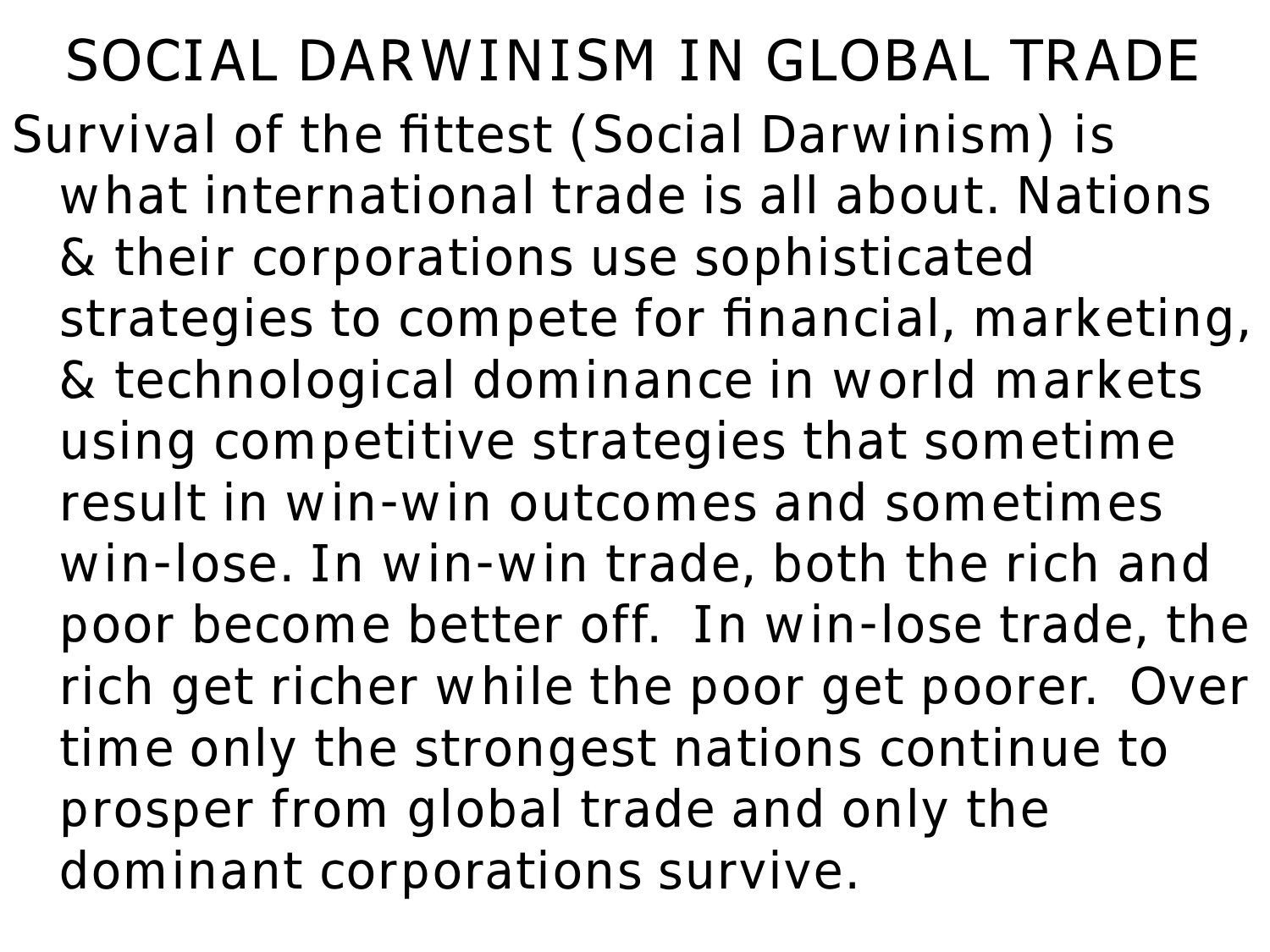

# SOCIAL DARWINISM IN GLOBAL TRADE
Survival of the fittest (Social Darwinism) is what international trade is all about. Nations & their corporations use sophisticated strategies to compete for financial, marketing, & technological dominance in world markets using competitive strategies that sometime result in win-win outcomes and sometimes win-lose. In win-win trade, both the rich and poor become better off.  In win-lose trade, the rich get richer while the poor get poorer.  Over time only the strongest nations continue to prosper from global trade and only the dominant corporations survive.